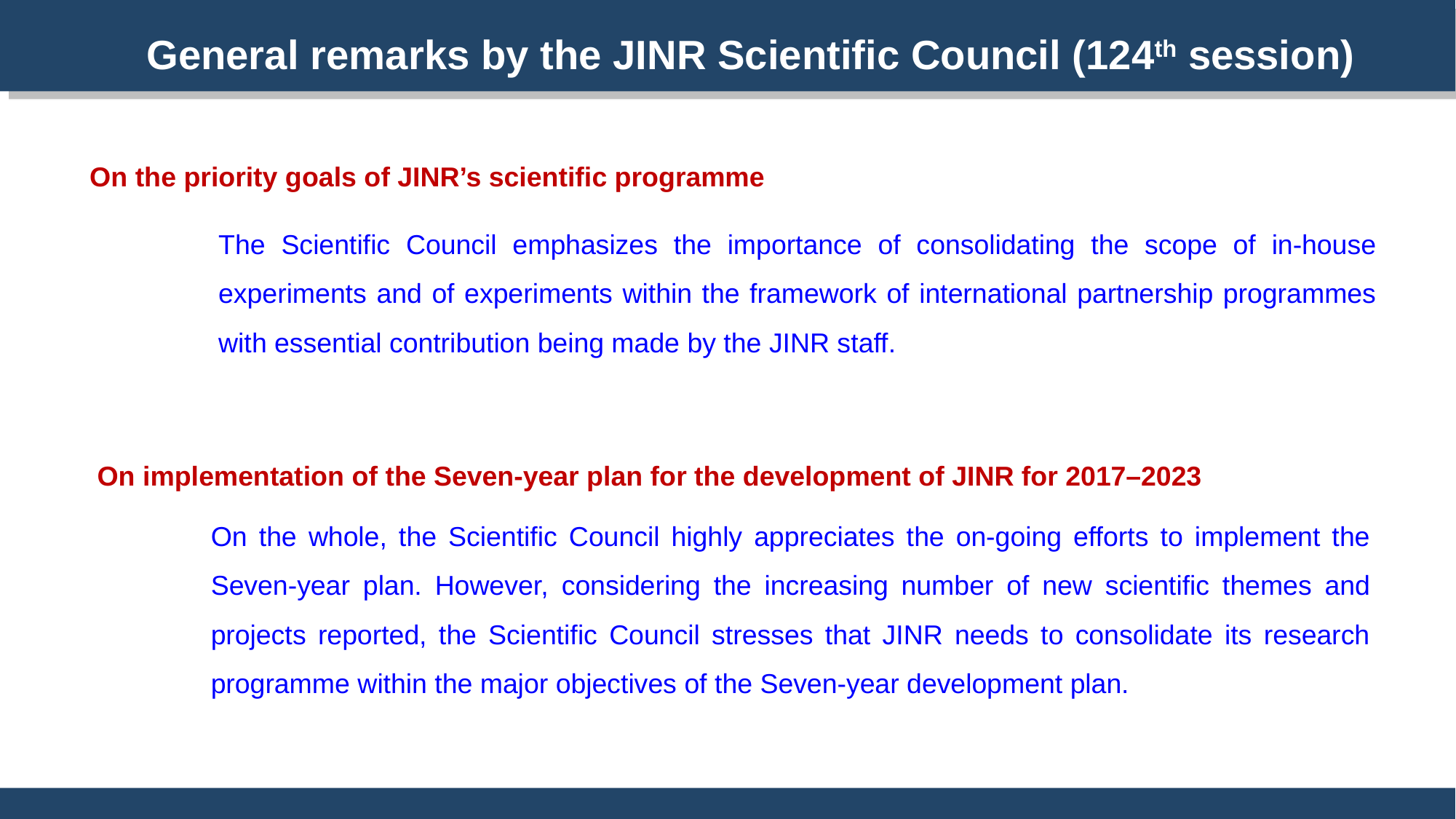

General remarks by the JINR Scientific Council (124th session)
On the priority goals of JINR’s scientific programme
The Scientific Council emphasizes the importance of consolidating the scope of in-house experiments and of experiments within the framework of international partnership programmes with essential contribution being made by the JINR staff.
On implementation of the Seven-year plan for the development of JINR for 2017–2023
On the whole, the Scientific Council highly appreciates the on-going efforts to implement the Seven-year plan. However, considering the increasing number of new scientific themes and projects reported, the Scientific Council stresses that JINR needs to consolidate its research programme within the major objectives of the Seven-year development plan.